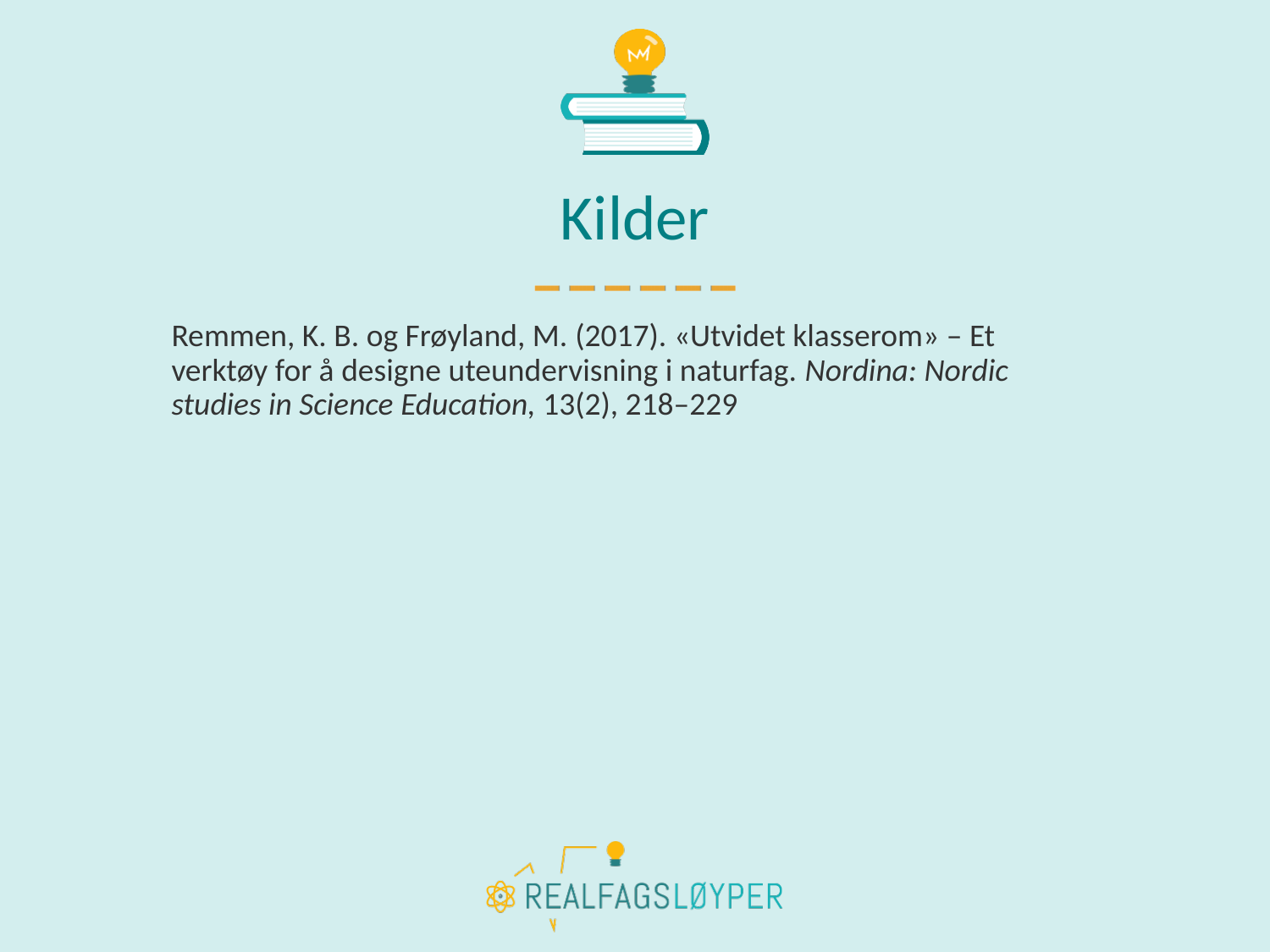

# Kilder
Remmen, K. B. og Frøyland, M. (2017). «Utvidet klasserom» – Et verktøy for å designe uteundervisning i naturfag. Nordina: Nordic studies in Science Education, 13(2), 218–229